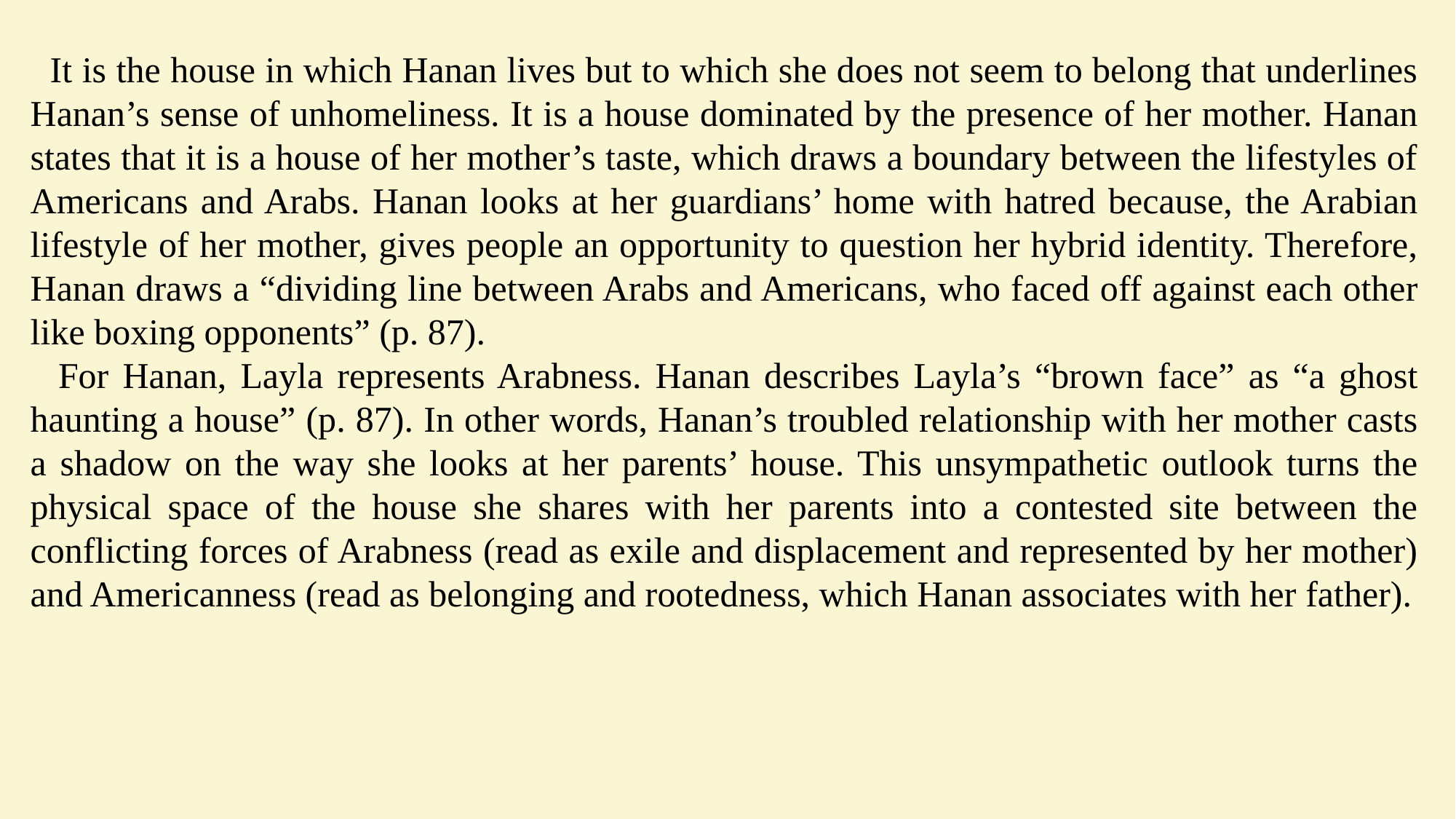

It is the house in which Hanan lives but to which she does not seem to belong that underlines Hanan’s sense of unhomeliness. It is a house dominated by the presence of her mother. Hanan states that it is a house of her mother’s taste, which draws a boundary between the lifestyles of Americans and Arabs. Hanan looks at her guardians’ home with hatred because, the Arabian lifestyle of her mother, gives people an opportunity to question her hybrid identity. Therefore, Hanan draws a “dividing line between Arabs and Americans, who faced off against each other like boxing opponents” (p. 87).
  For Hanan, Layla represents Arabness. Hanan describes Layla’s “brown face” as “a ghost haunting a house” (p. 87). In other words, Hanan’s troubled relationship with her mother casts a shadow on the way she looks at her parents’ house. This unsympathetic outlook turns the physical space of the house she shares with her parents into a contested site between the conflicting forces of Arabness (read as exile and displacement and represented by her mother) and Americanness (read as belonging and rootedness, which Hanan associates with her father).